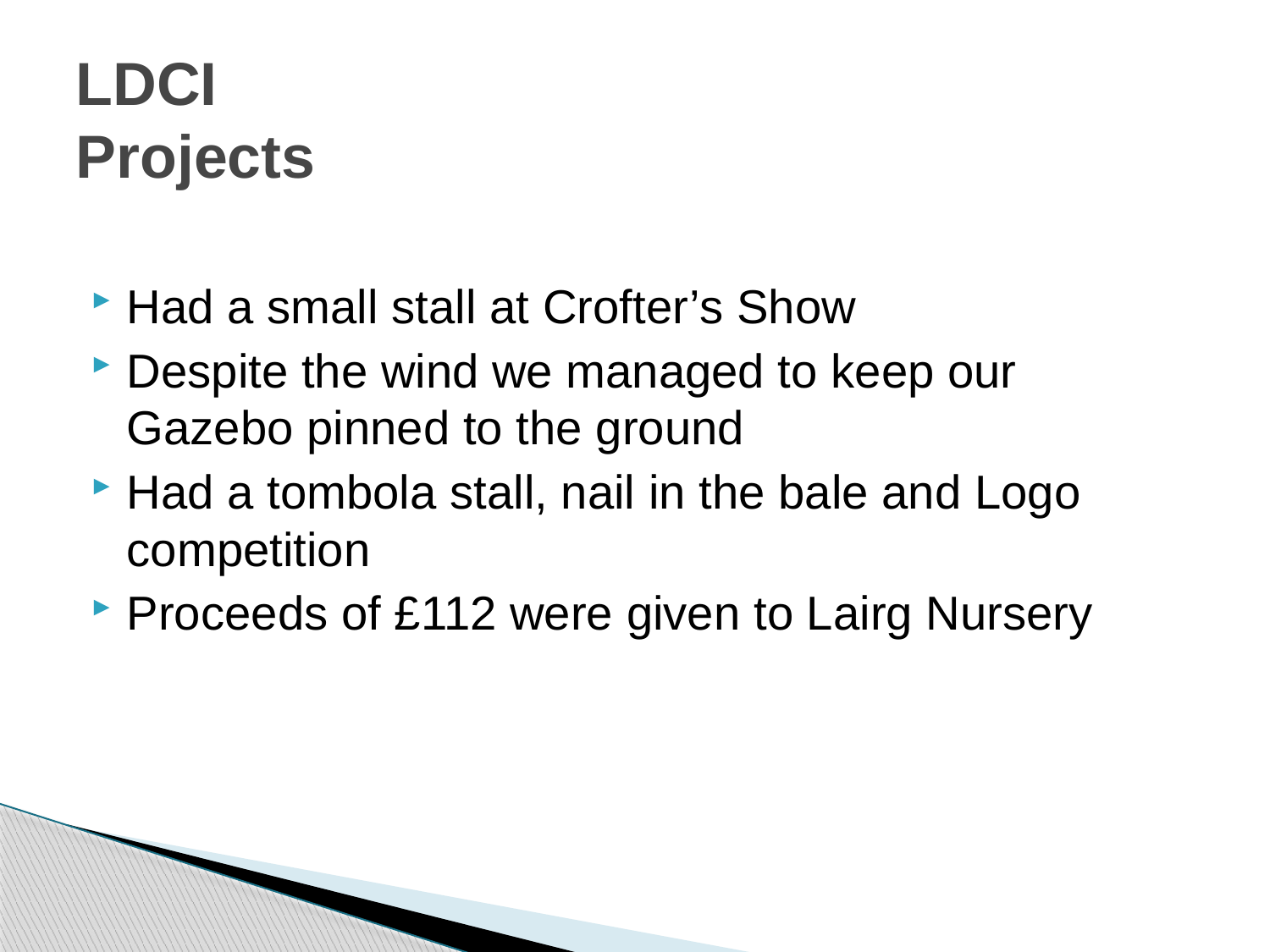

# LDCI Projects

Had a small stall at Crofter’s Show
Despite the wind we managed to keep our Gazebo pinned to the ground
Had a tombola stall, nail in the bale and Logo competition
Proceeds of £112 were given to Lairg Nursery